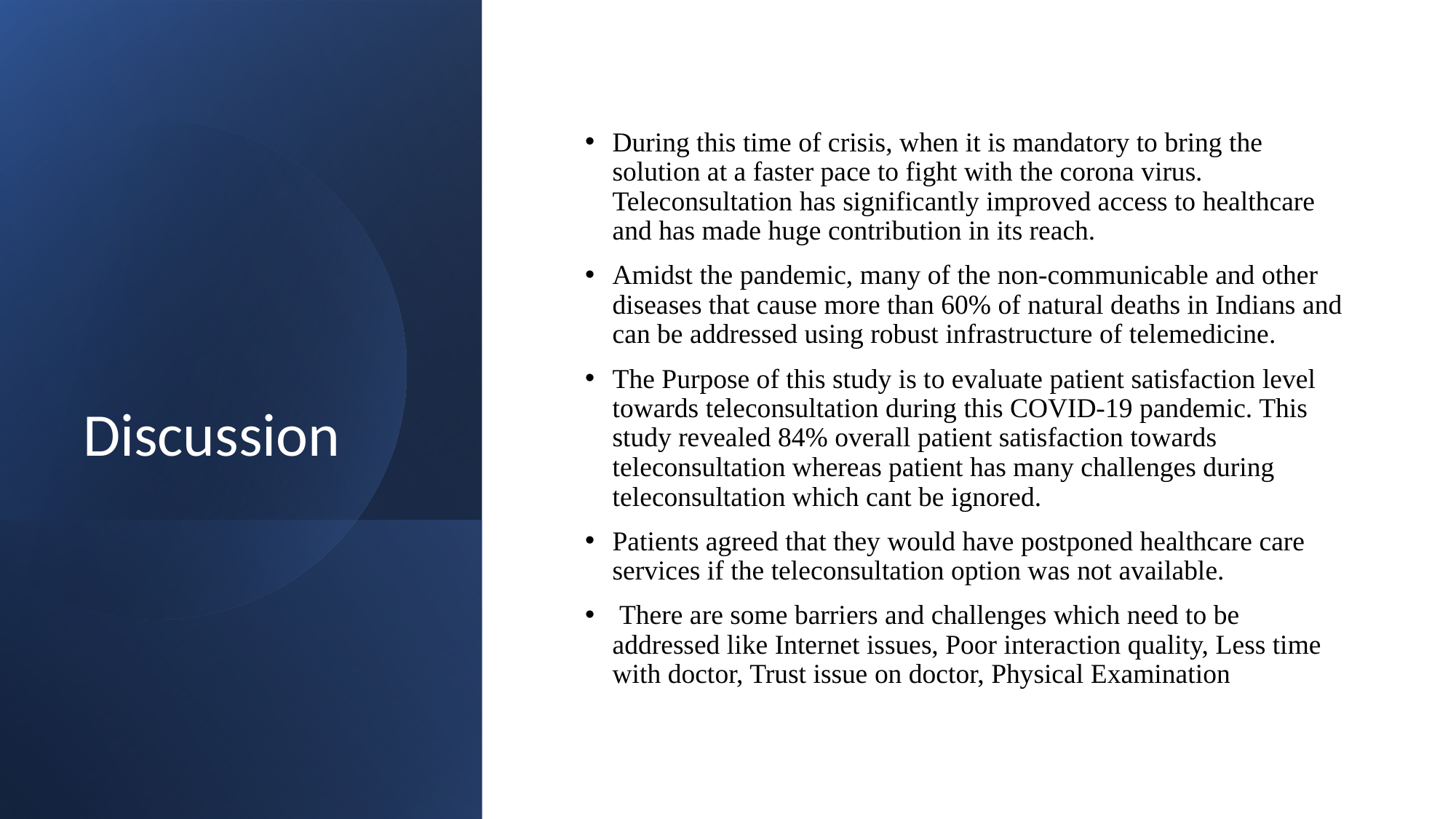

# Discussion
During this time of crisis, when it is mandatory to bring the solution at a faster pace to fight with the corona virus. Teleconsultation has significantly improved access to healthcare and has made huge contribution in its reach.
Amidst the pandemic, many of the non-communicable and other diseases that cause more than 60% of natural deaths in Indians and can be addressed using robust infrastructure of telemedicine.
The Purpose of this study is to evaluate patient satisfaction level towards teleconsultation during this COVID-19 pandemic. This study revealed 84% overall patient satisfaction towards teleconsultation whereas patient has many challenges during teleconsultation which cant be ignored.
Patients agreed that they would have postponed healthcare care services if the teleconsultation option was not available.
 There are some barriers and challenges which need to be addressed like Internet issues, Poor interaction quality, Less time with doctor, Trust issue on doctor, Physical Examination